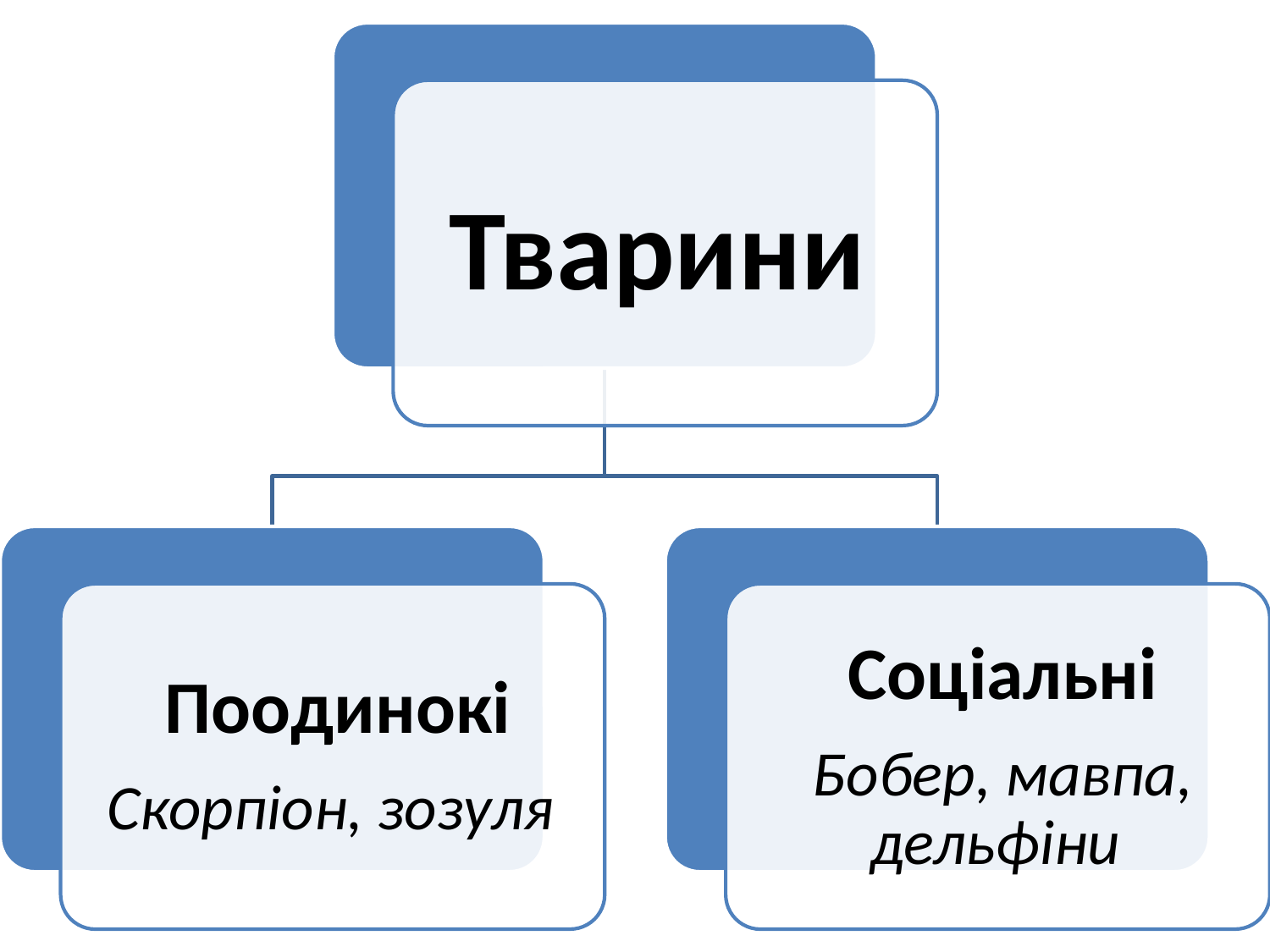

Тварини
Поодинокі
Скорпіон, зозуля
Соціальні
Бобер, мавпа, дельфіни